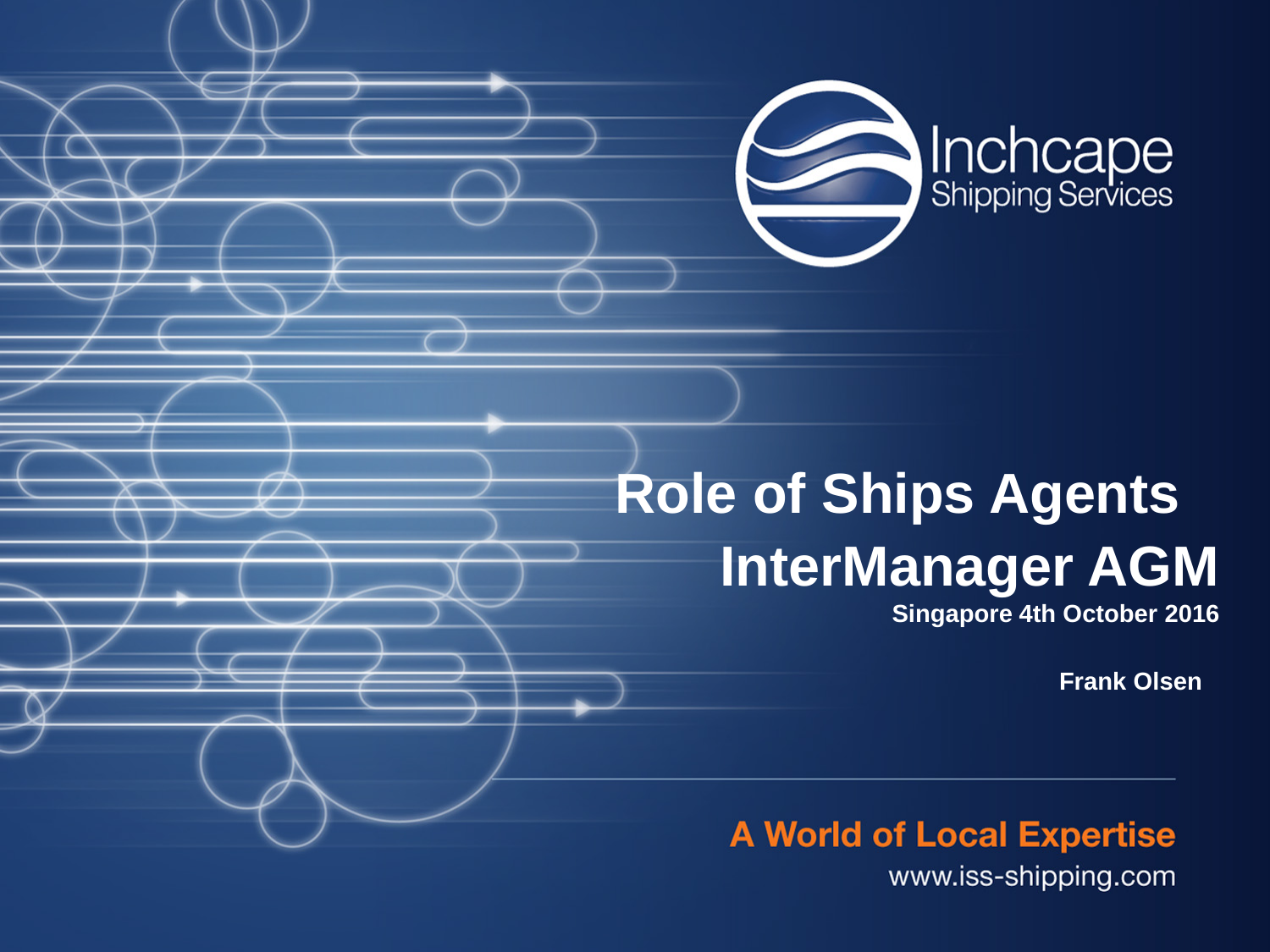

# Role of Ships Agents InterManager AGM Singapore	4th October 2016 Frank Olsen